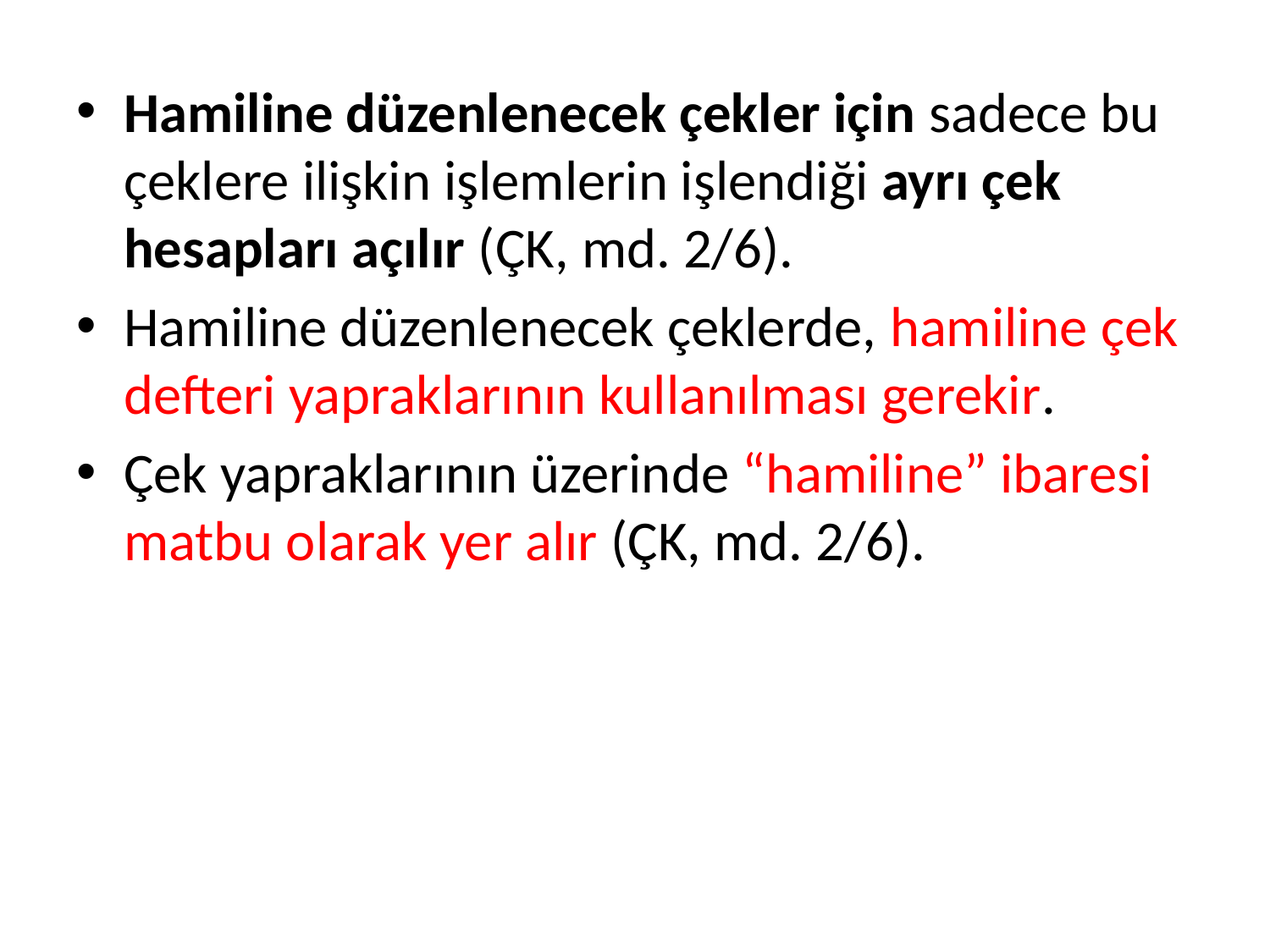

Hamiline düzenlenecek çekler için sadece bu çeklere ilişkin işlemlerin işlendiği ayrı çek hesapları açılır (ÇK, md. 2/6).
Hamiline düzenlenecek çeklerde, hamiline çek defteri yapraklarının kullanılması gerekir.
Çek yapraklarının üzerinde “hamiline” ibaresi matbu olarak yer alır (ÇK, md. 2/6).